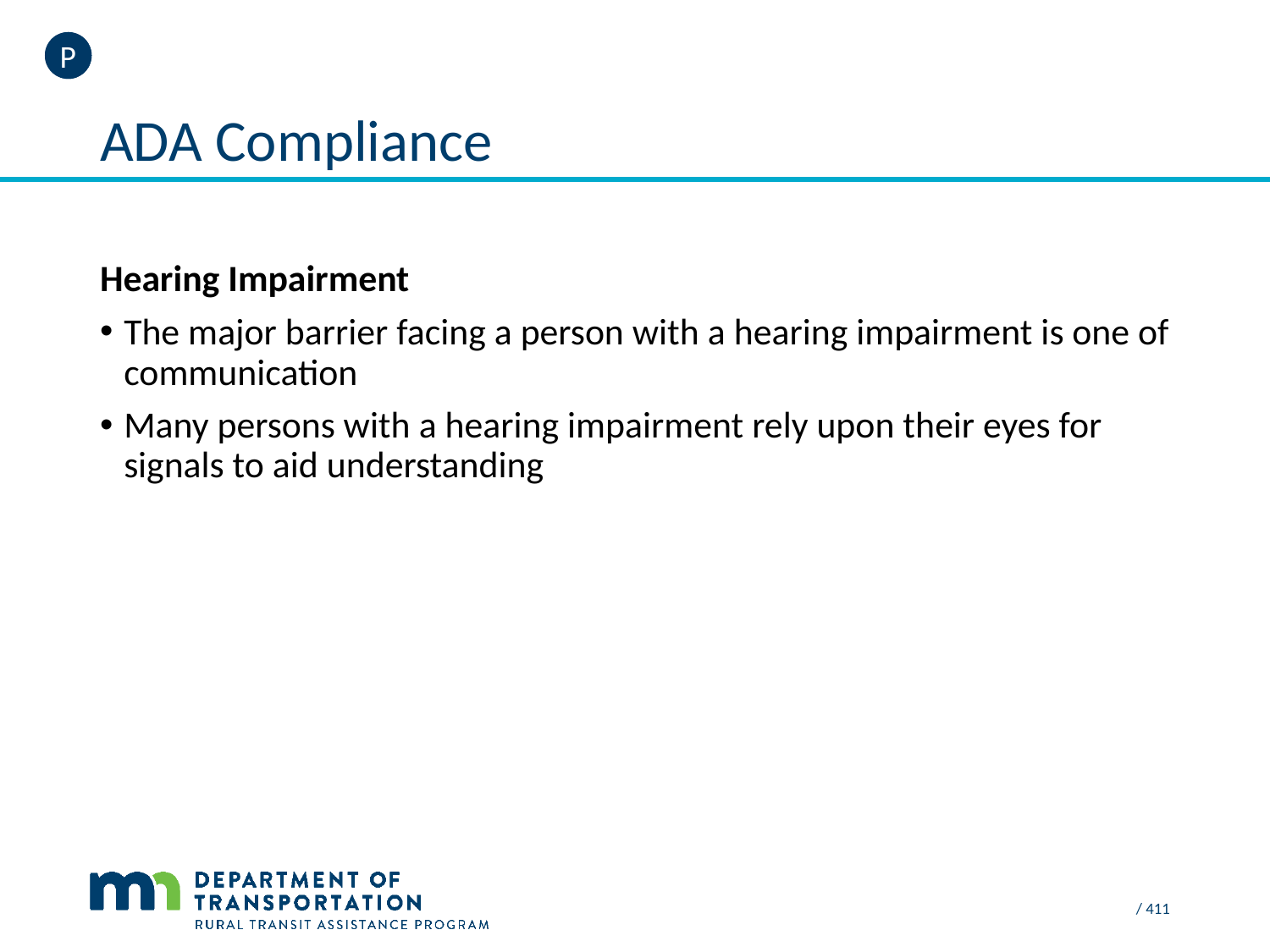

P

# ADA Compliance
Hearing Impairment
The major barrier facing a person with a hearing impairment is one of communication
Many persons with a hearing impairment rely upon their eyes for signals to aid understanding

/ 411